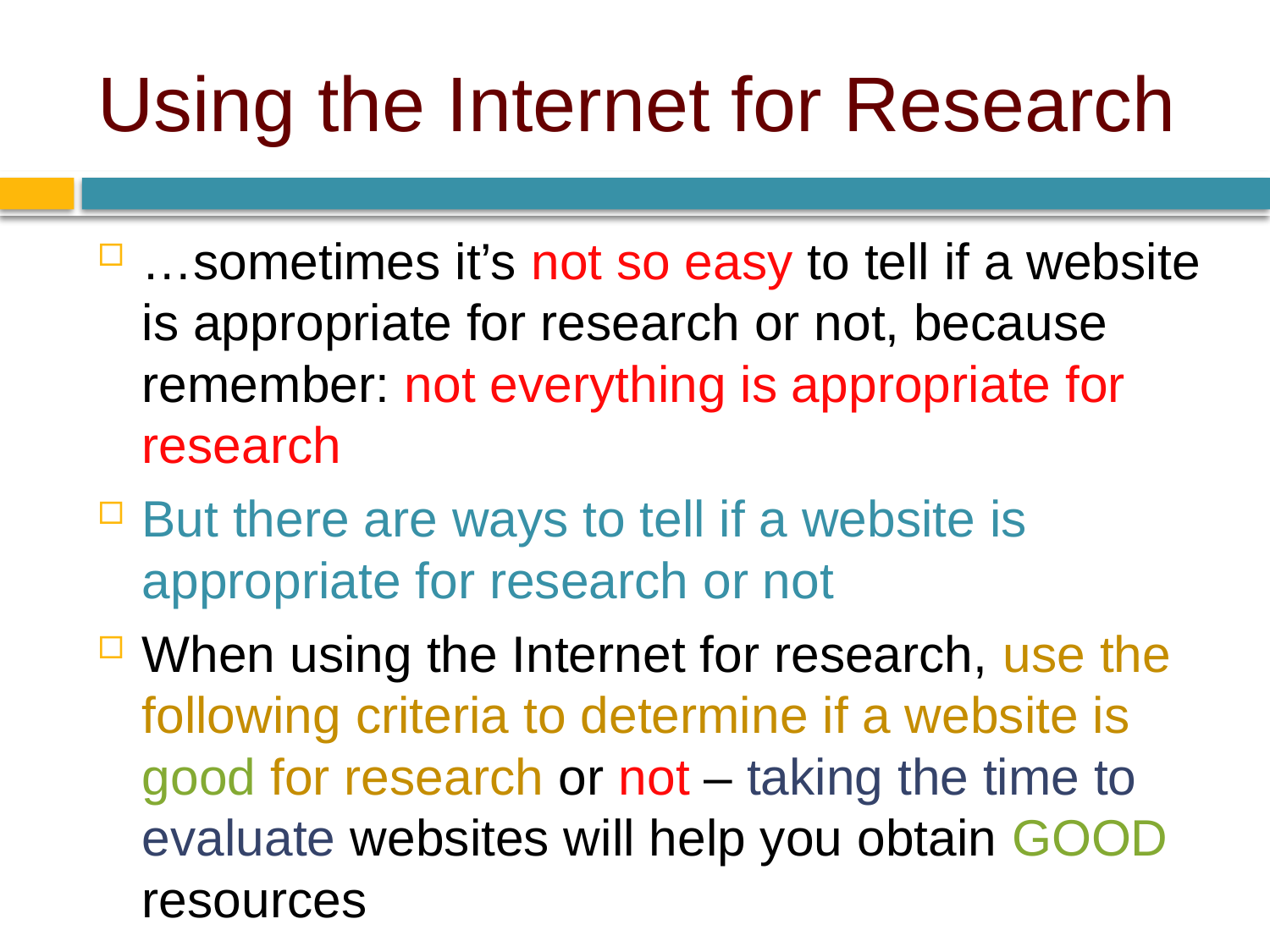

# Using the Internet for Research
…sometimes it’s not so easy to tell if a website is appropriate for research or not, because remember: not everything is appropriate for research
But there are ways to tell if a website is appropriate for research or not
When using the Internet for research, use the following criteria to determine if a website is good for research or not – taking the time to evaluate websites will help you obtain GOOD resources